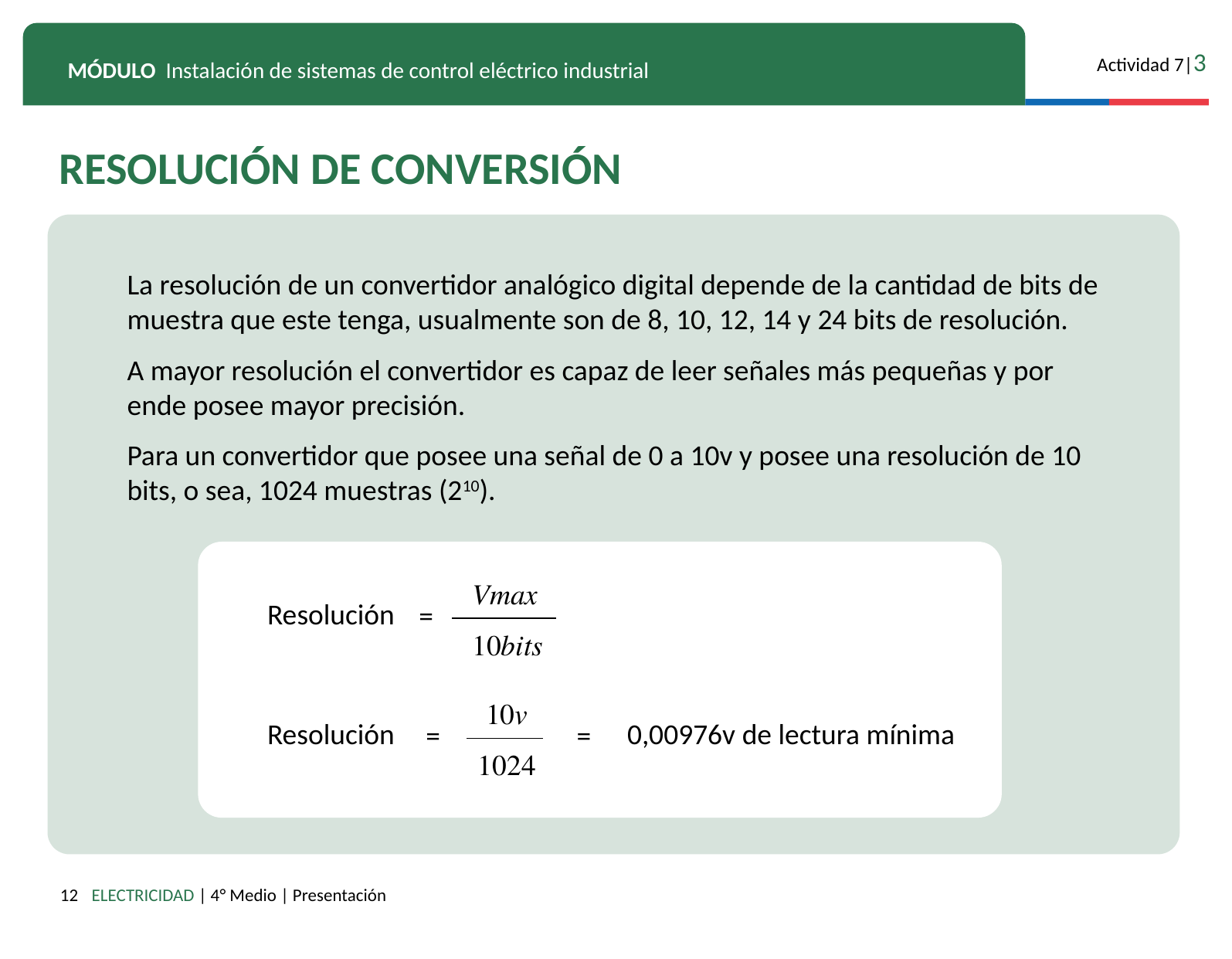

RESOLUCIÓN DE CONVERSIÓN

La resolución de un convertidor analógico digital depende de la cantidad de bits de muestra que este tenga, usualmente son de 8, 10, 12, 14 y 24 bits de resolución.
A mayor resolución el convertidor es capaz de leer señales más pequeñas y por ende posee mayor precisión.
Para un convertidor que posee una señal de 0 a 10v y posee una resolución de 10 bits, o sea, 1024 muestras (210).

Vmax
10bits
Resolución
=
10v
1024
Resolución
0,00976v de lectura mínima
=
=